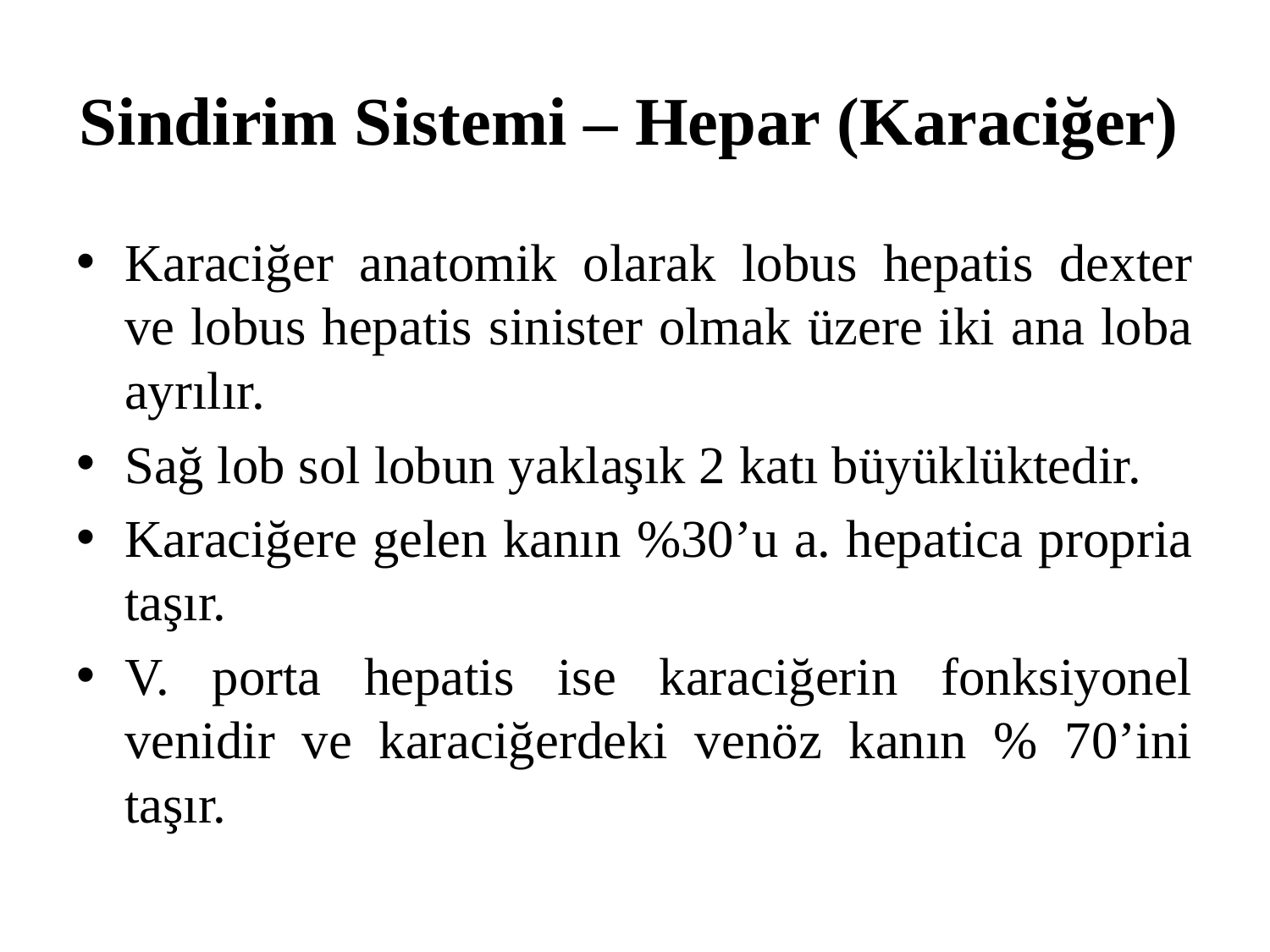

# Sindirim Sistemi – Hepar (Karaciğer)
Karaciğer anatomik olarak lobus hepatis dexter ve lobus hepatis sinister olmak üzere iki ana loba ayrılır.
Sağ lob sol lobun yaklaşık 2 katı büyüklüktedir.
Karaciğere gelen kanın %30’u a. hepatica propria taşır.
V. porta hepatis ise karaciğerin fonksiyonel venidir ve karaciğerdeki venöz kanın % 70’ini taşır.